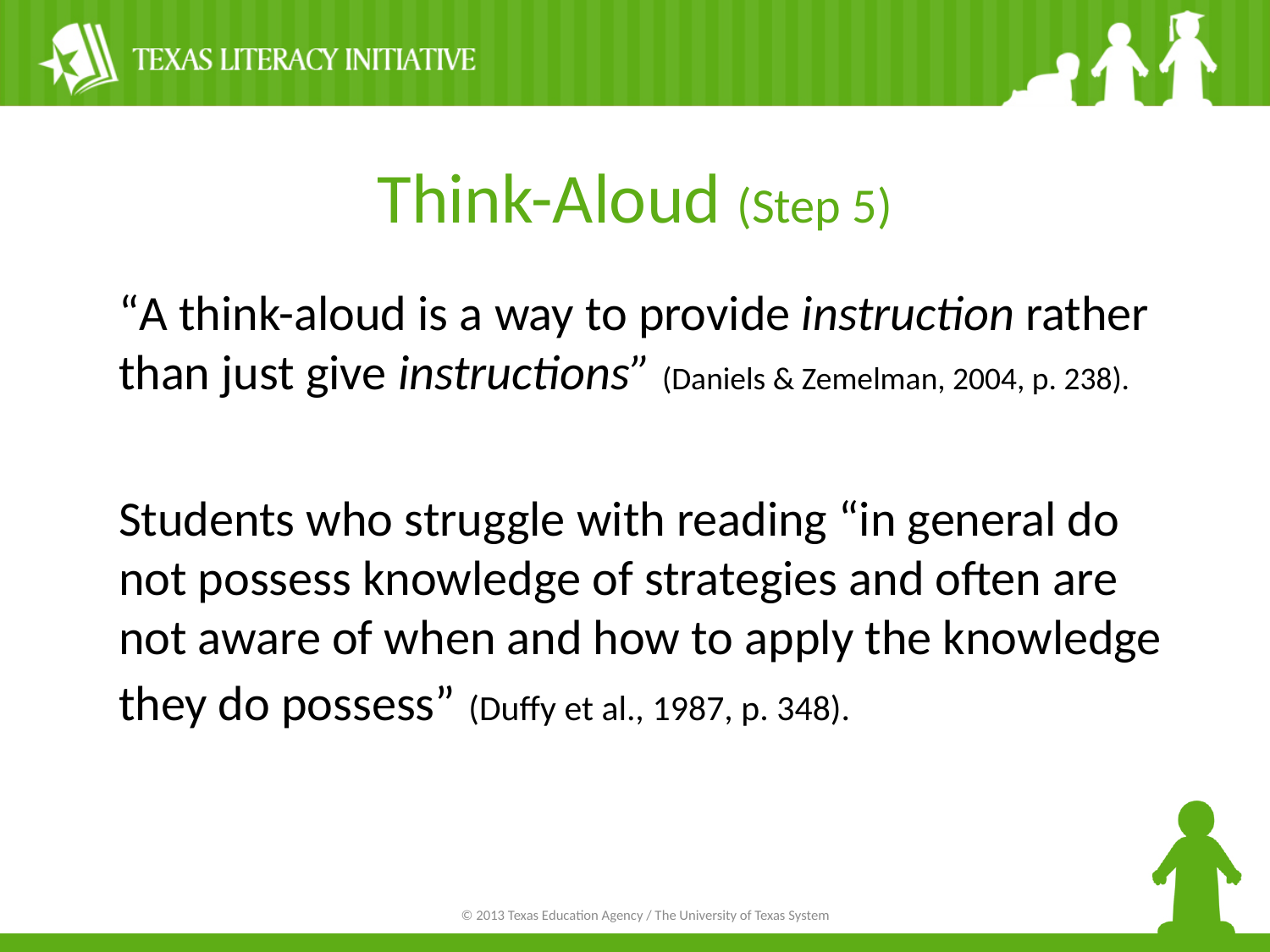

Think-Aloud (Step 5)
“A think-aloud is a way to provide instruction rather than just give instructions” (Daniels & Zemelman, 2004, p. 238).

Students who struggle with reading “in general do not possess knowledge of strategies and often are not aware of when and how to apply the knowledge they do possess” (Duffy et al., 1987, p. 348).